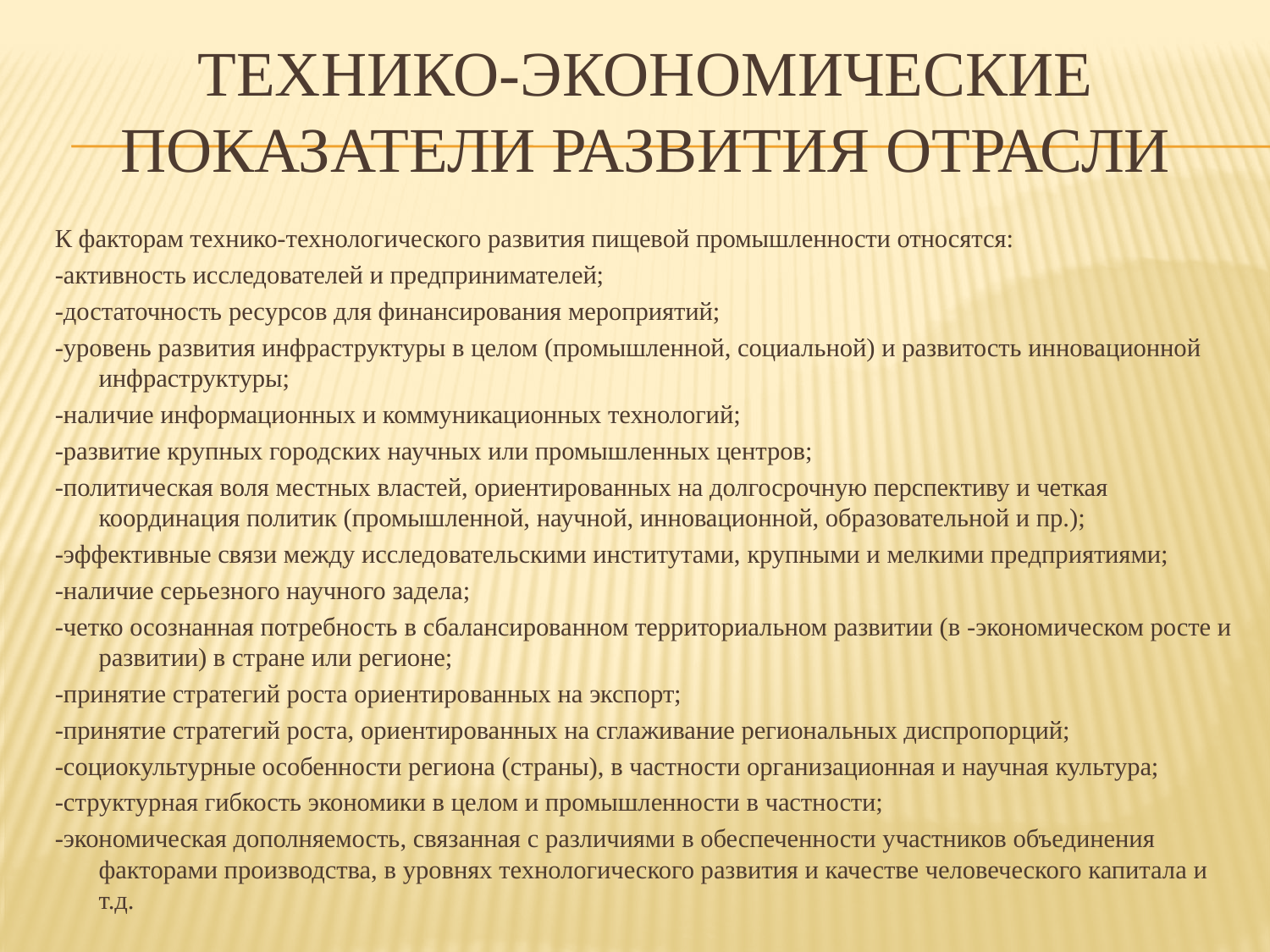

# Технико-экономические показатели развития отрасли
К факторам технико-технологического развития пищевой промышленности относятся:
-активность исследователей и предпринимателей;
-достаточность ресурсов для финансирования мероприятий;
-уровень развития инфраструктуры в целом (промышленной, социальной) и развитость инновационной инфраструктуры;
-наличие информационных и коммуникационных технологий;
-развитие крупных городских научных или промышленных центров;
-политическая воля местных властей, ориентированных на долгосрочную перспективу и четкая координация политик (промышленной, научной, инновационной, образовательной и пр.);
-эффективные связи между исследовательскими институтами, крупными и мелкими предприятиями;
-наличие серьезного научного задела;
-четко осознанная потребность в сбалансированном территориальном развитии (в -экономическом росте и развитии) в стране или регионе;
-принятие стратегий роста ориентированных на экспорт;
-принятие стратегий роста, ориентированных на сглаживание региональных диспропорций;
-социокультурные особенности региона (страны), в частности организационная и научная культура;
-структурная гибкость экономики в целом и промышленности в частности;
-экономическая дополняемость, связанная с различиями в обеспеченности участников объединения факторами производства, в уровнях технологического развития и качестве человеческого капитала и т.д.